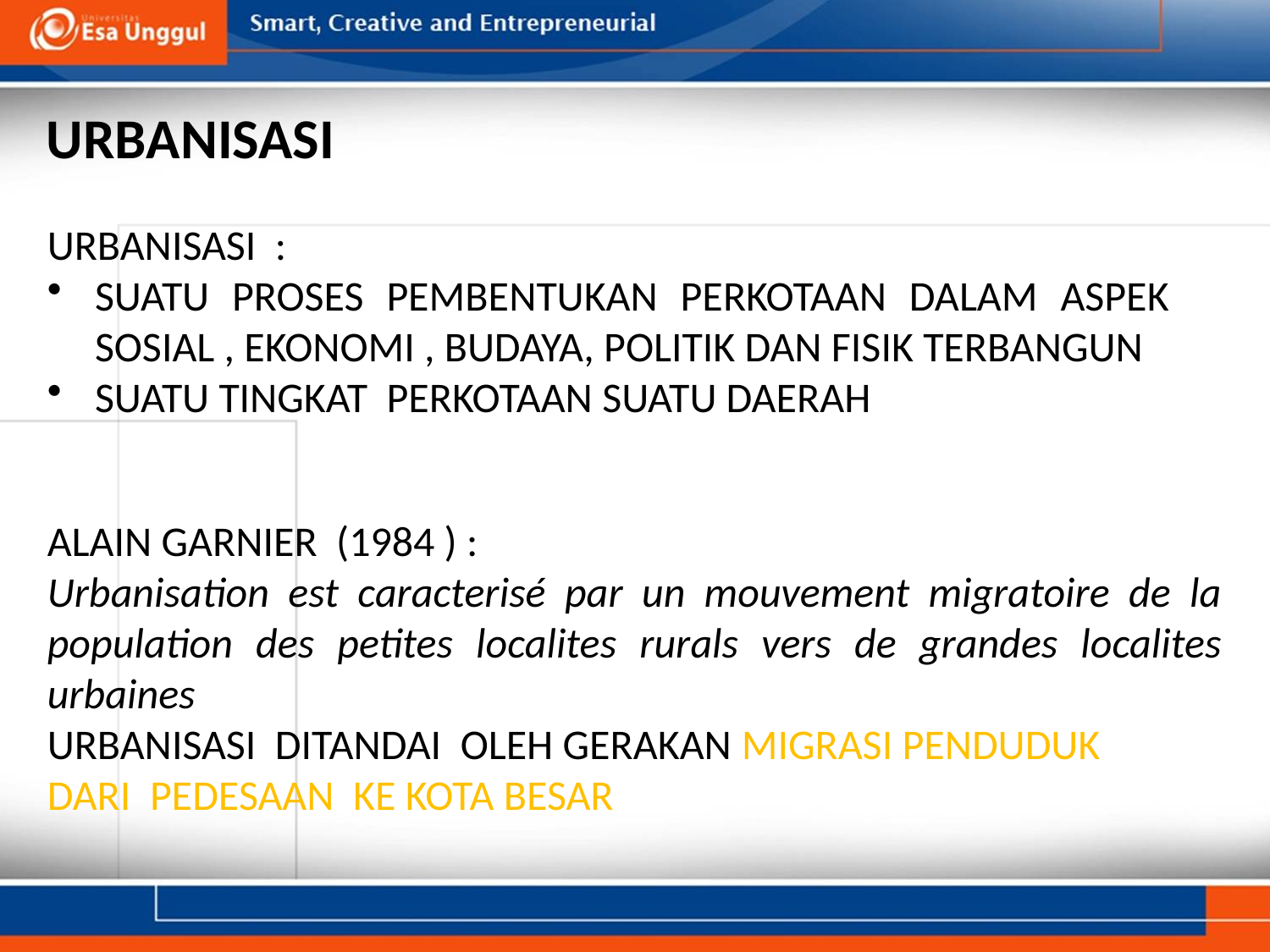

URBANISASI
URBANISASI  :
SUATU PROSES PEMBENTUKAN PERKOTAAN DALAM ASPEK  SOSIAL , EKONOMI , BUDAYA, POLITIK DAN FISIK TERBANGUN
SUATU TINGKAT  PERKOTAAN SUATU DAERAH

ALAIN GARNIER  (1984 ) :
Urbanisation est caracterisé par un mouvement migratoire de la population des petites localites rurals vers de grandes localites urbaines
URBANISASI  DITANDAI  OLEH GERAKAN MIGRASI PENDUDUK
DARI  PEDESAAN  KE KOTA BESAR